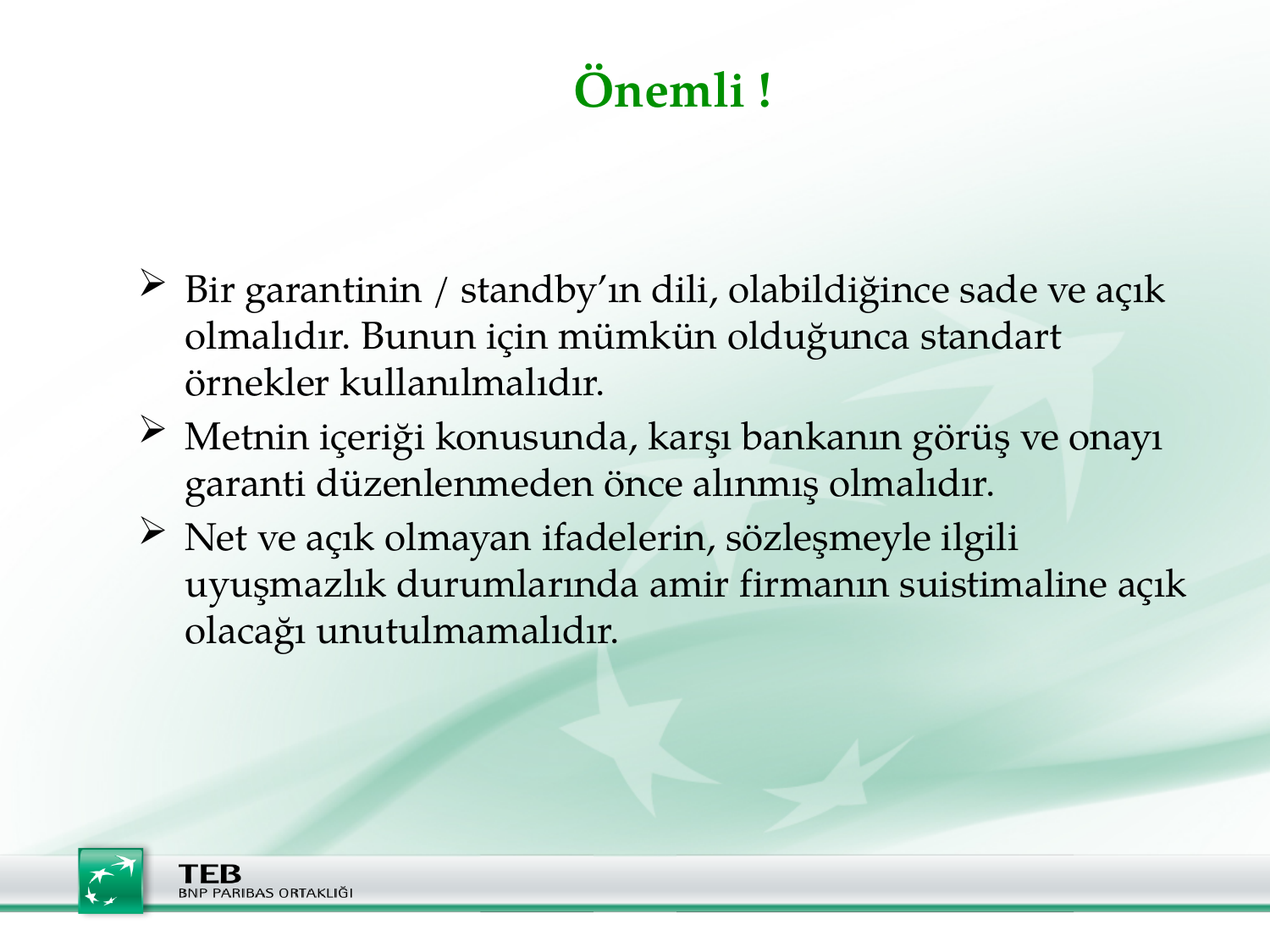

# Önemli !

Bir garantinin / standby’ın dili, olabildiğince sade ve açık olmalıdır. Bunun için mümkün olduğunca standart örnekler kullanılmalıdır.
Metnin içeriği konusunda, karşı bankanın görüş ve onayı garanti düzenlenmeden önce alınmış olmalıdır.
Net ve açık olmayan ifadelerin, sözleşmeyle ilgili uyuşmazlık durumlarında amir firmanın suistimaline açık olacağı unutulmamalıdır.